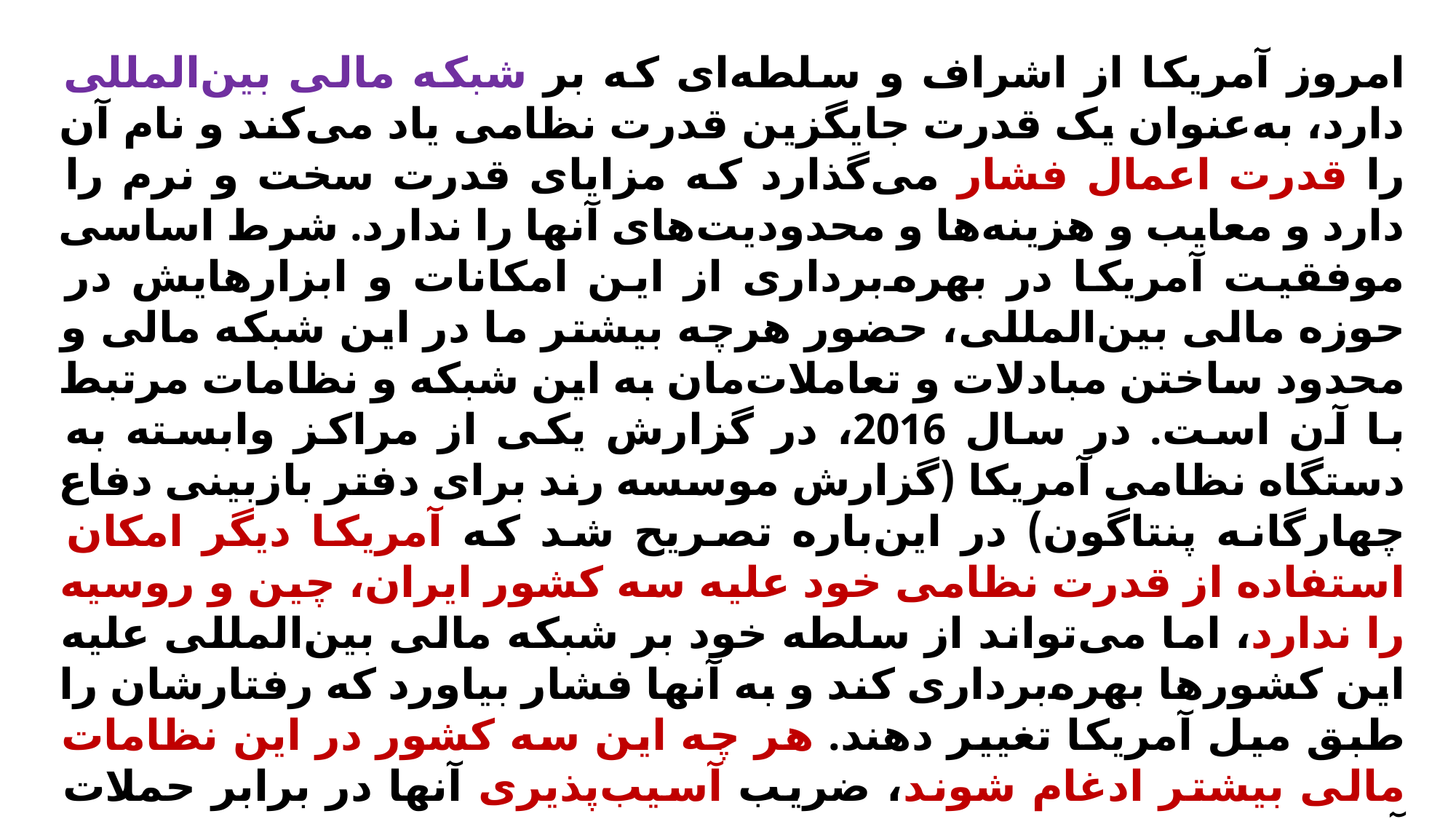

امروز آمریکا از اشراف و سلطه‌ای که بر شبکه مالی بین‌المللی دارد، به‌عنوان یک قدرت جایگزین قدرت نظامی یاد می‌کند و نام آن را قدرت اعمال فشار می‌گذارد که مزایای قدرت سخت و نرم را دارد و معایب و هزینه‌ها و محدودیت‌های آنها را ندارد. شرط اساسی موفقیت آمریکا در بهره‌برداری از این امکانات و ابزارهایش در حوزه مالی بین‌المللی، حضور هرچه بیشتر ما در این شبکه مالی و محدود ساختن مبادلات و تعاملات‌مان به این شبکه و نظامات مرتبط با آن است. در سال 2016، در گزارش یکی از مراکز وابسته به دستگاه نظامی آمریکا (گزارش موسسه رند برای دفتر بازبینی دفاع چهارگانه پنتاگون) در این‌باره تصریح شد که آمریکا دیگر امکان استفاده از قدرت نظامی خود علیه سه کشور ایران، چین و روسیه را ندارد، اما می‌تواند از سلطه خود بر شبکه مالی بین‌المللی علیه این کشورها بهره‌برداری کند و به آنها فشار بیاورد که رفتارشان را طبق میل آمریکا تغییر دهند. هر چه این سه کشور در این نظامات مالی بیشتر ادغام شوند، ضریب آسیب‌پذیری آنها در برابر حملات آمریکا افزایش خواهد یافت، لذا می‌بینیم که ما را برای ادغام در این نظامات هم تشویق می‌کنند و هم تهدید، هم حمایت می‌کنند و هم اجبار. هدف چیست؟ هدف همان افزایش ضریب آسیب‌پذیری ما و دقیق‌تر شدن حملات و ضرباتی است که می‌خواهند به اقتصاد ما وارد کنند.